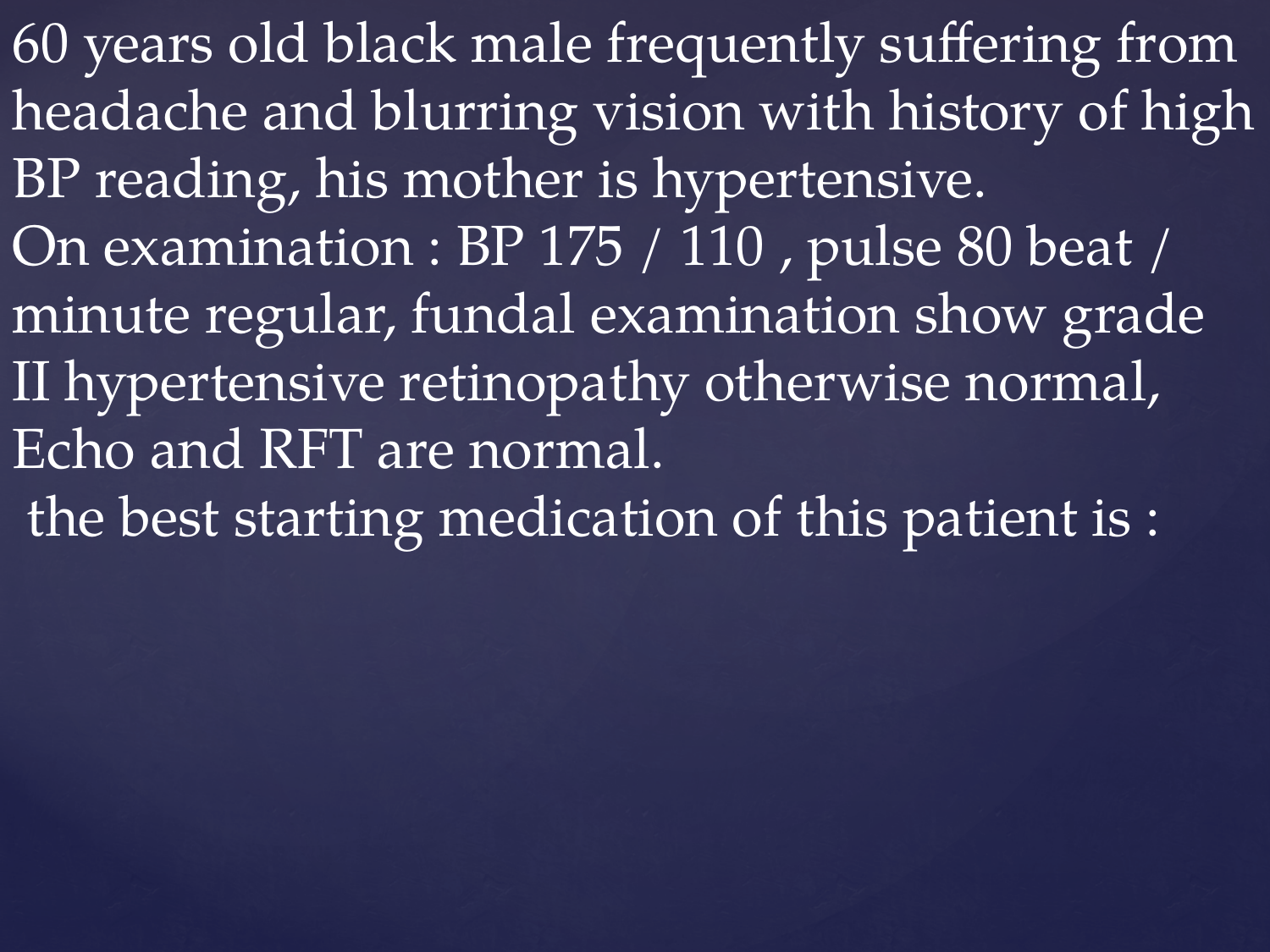

60 years old black male frequently suffering from headache and blurring vision with history of high BP reading, his mother is hypertensive.
On examination : BP 175 / 110 , pulse 80 beat / minute regular, fundal examination show grade II hypertensive retinopathy otherwise normal, Echo and RFT are normal.
 the best starting medication of this patient is :